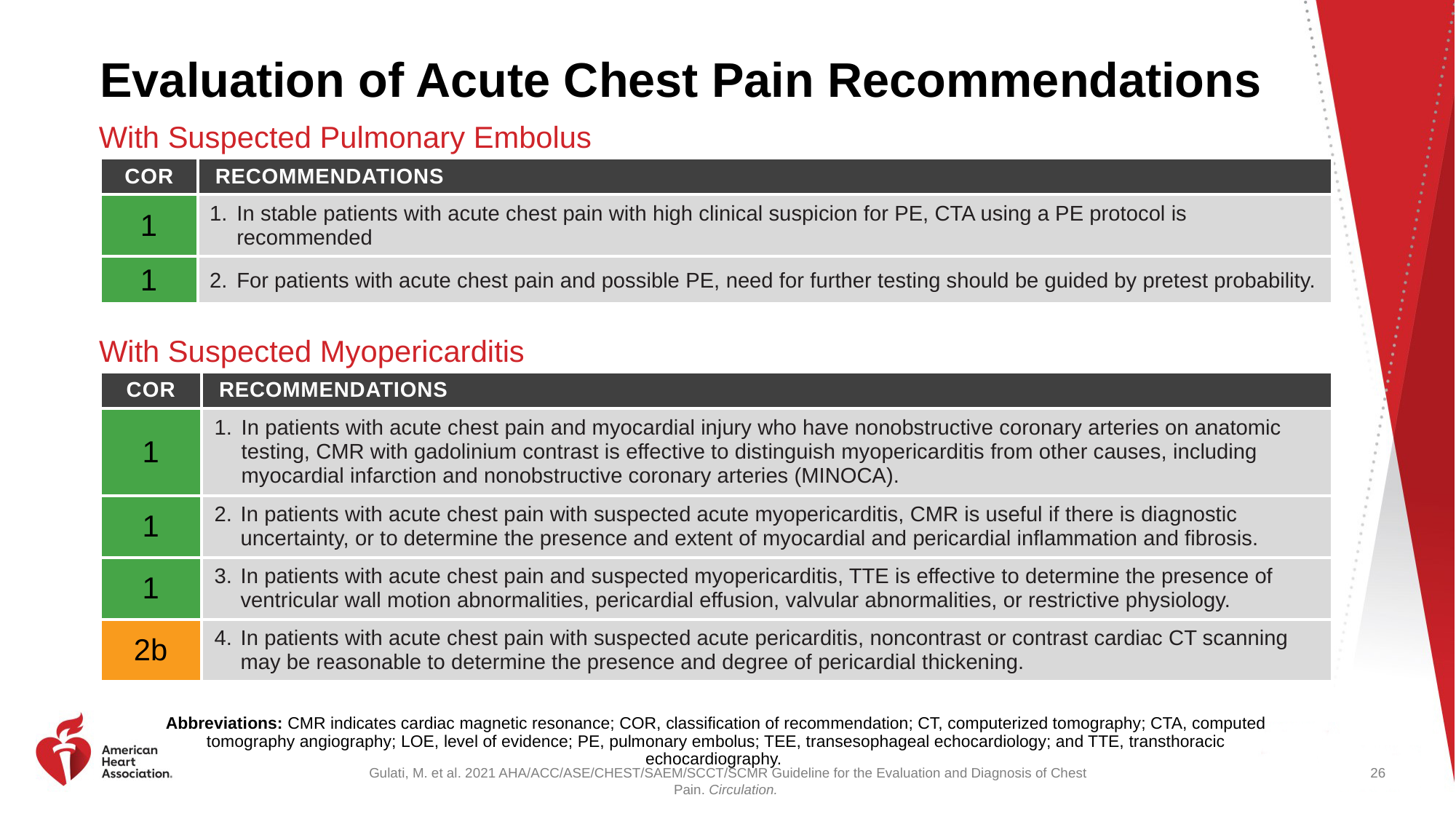

# Evaluation of Acute Chest Pain Recommendations
With Suspected Pulmonary Embolus
| COR | RECOMMENDATIONS |
| --- | --- |
| 1 | In stable patients with acute chest pain with high clinical suspicion for PE, CTA using a PE protocol is recommended |
| 1 | For patients with acute chest pain and possible PE, need for further testing should be guided by pretest probability. |
With Suspected Myopericarditis
| COR | RECOMMENDATIONS |
| --- | --- |
| 1 | In patients with acute chest pain and myocardial injury who have nonobstructive coronary arteries on anatomic testing, CMR with gadolinium contrast is effective to distinguish myopericarditis from other causes, including myocardial infarction and nonobstructive coronary arteries (MINOCA). |
| 1 | In patients with acute chest pain with suspected acute myopericarditis, CMR is useful if there is diagnostic uncertainty, or to determine the presence and extent of myocardial and pericardial inflammation and fibrosis. |
| 1 | In patients with acute chest pain and suspected myopericarditis, TTE is effective to determine the presence of ventricular wall motion abnormalities, pericardial effusion, valvular abnormalities, or restrictive physiology. |
| 2b | In patients with acute chest pain with suspected acute pericarditis, noncontrast or contrast cardiac CT scanning may be reasonable to determine the presence and degree of pericardial thickening. |
Abbreviations: CMR indicates cardiac magnetic resonance; COR, classification of recommendation; CT, computerized tomography; CTA, computed tomography angiography; LOE, level of evidence; PE, pulmonary embolus; TEE, transesophageal echocardiology; and TTE, transthoracic echocardiography.
26